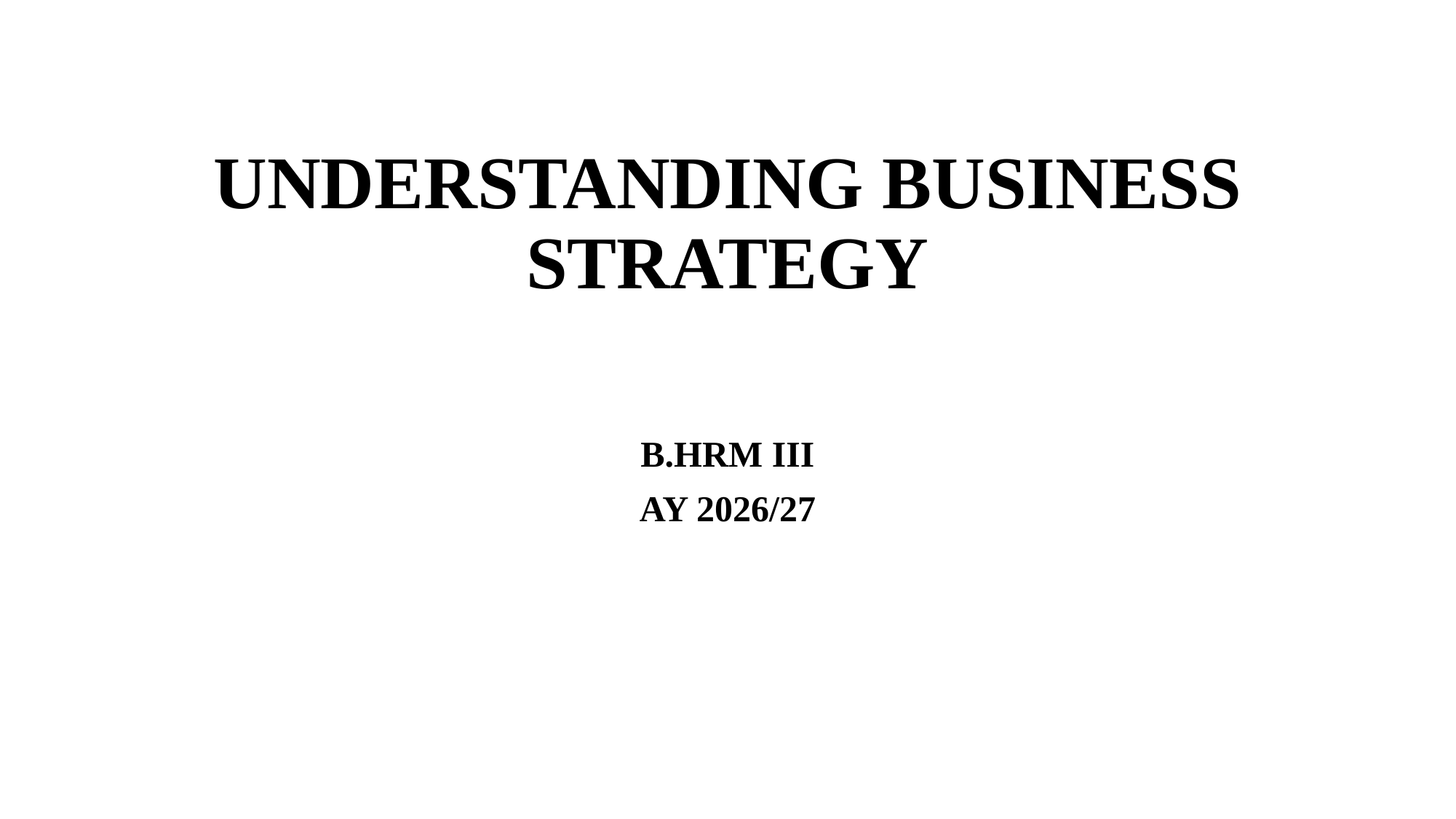

# UNDERSTANDING BUSINESS STRATEGY
B.HRM III
AY 2026/27